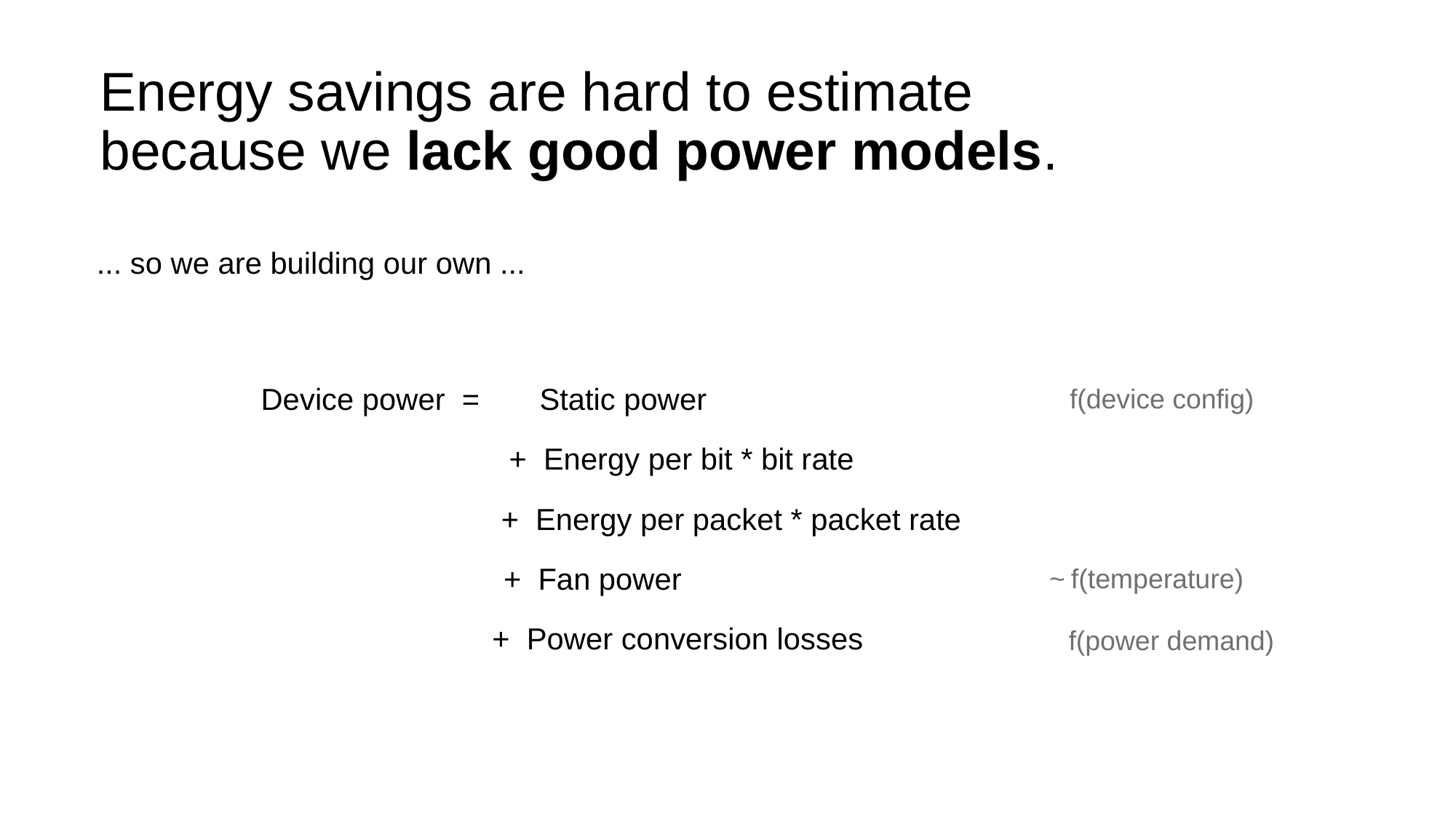

# Energy savings are hard to estimate because we lack good power models.
... so we are building our own ...
Device power  =
+  Static power
f(device config)
+  Energy per bit * bit rate
+  Energy per packet * packet rate
+  Fan power
~
f(temperature)
+  Power conversion losses
f(power demand)